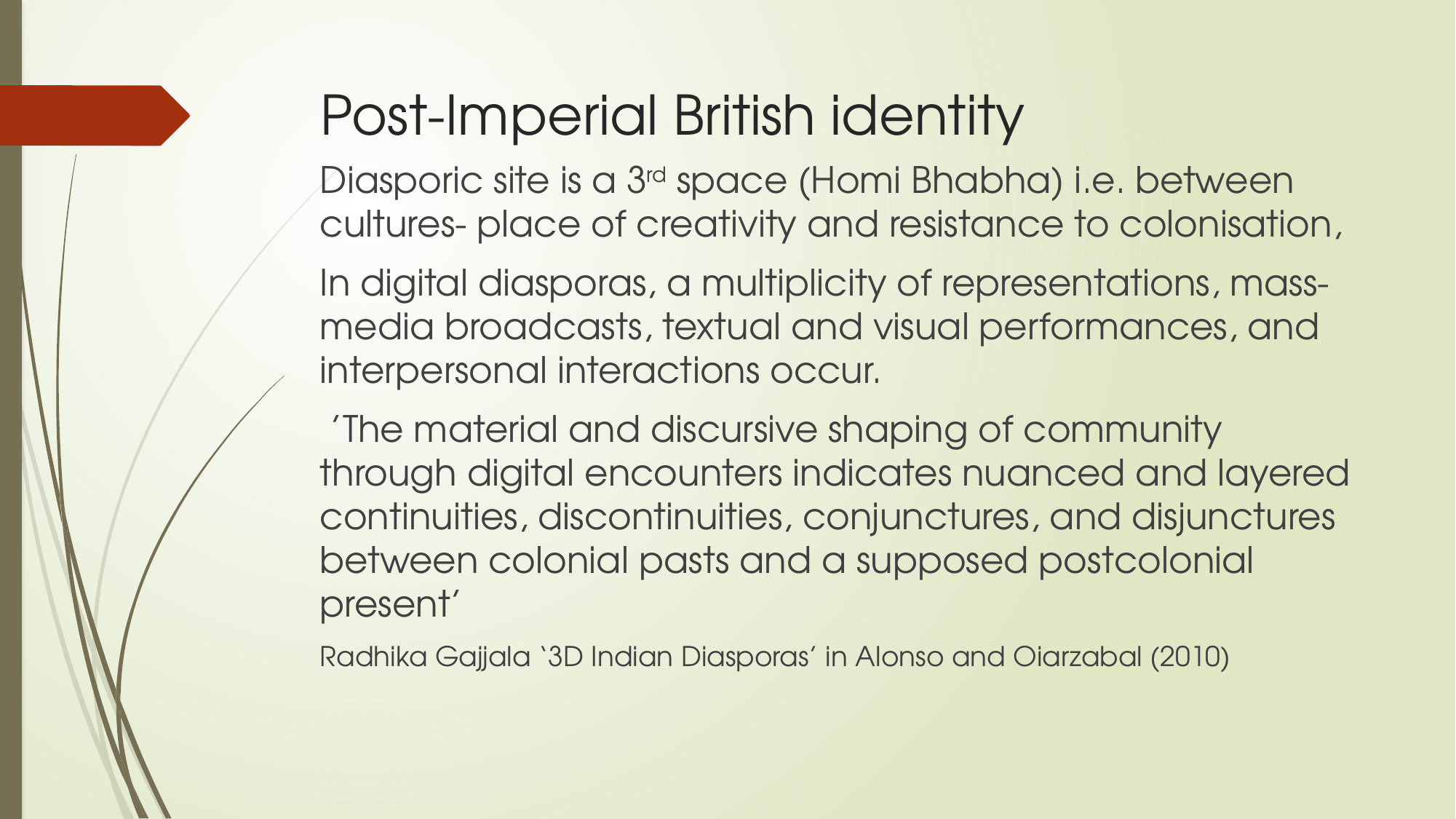

# Post-Imperial British identity
Diasporic site is a 3rd space (Homi Bhabha) i.e. between cultures- place of creativity and resistance to colonisation,
In digital diasporas, a multiplicity of representations, mass-media broadcasts, textual and visual performances, and interpersonal interactions occur.
 ’The material and discursive shaping of community through digital encounters indicates nuanced and layered continuities, discontinuities, conjunctures, and disjunctures between colonial pasts and a supposed postcolonial present’
Radhika Gajjala ‘3D Indian Diasporas’ in Alonso and Oiarzabal (2010)